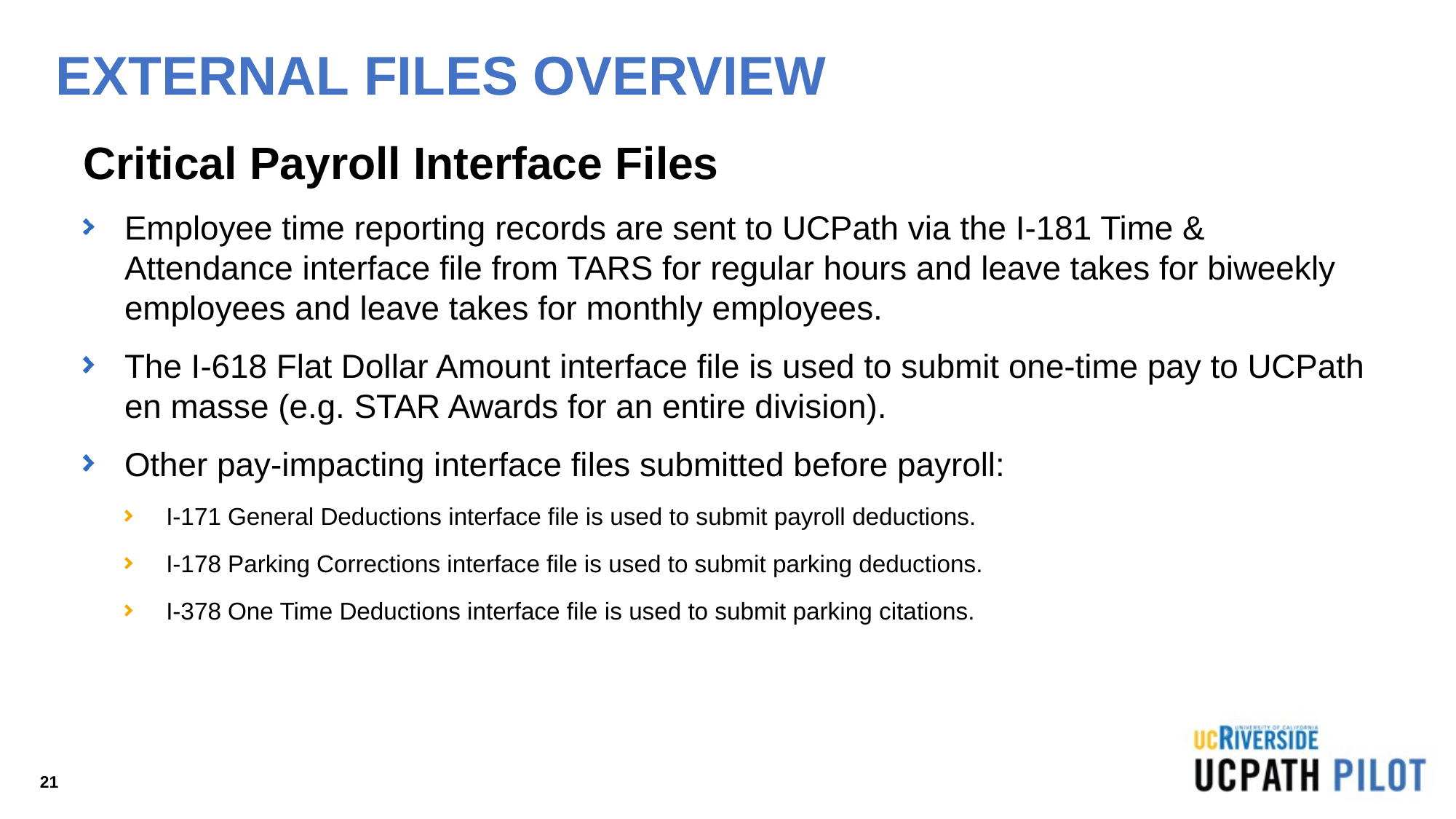

# EXTERNAL FILES OVERVIEW
Critical Payroll Interface Files
Employee time reporting records are sent to UCPath via the I-181 Time & Attendance interface file from TARS for regular hours and leave takes for biweekly employees and leave takes for monthly employees.
The I-618 Flat Dollar Amount interface file is used to submit one-time pay to UCPath en masse (e.g. STAR Awards for an entire division).
Other pay-impacting interface files submitted before payroll:
I-171 General Deductions interface file is used to submit payroll deductions.
I-178 Parking Corrections interface file is used to submit parking deductions.
I-378 One Time Deductions interface file is used to submit parking citations.
21